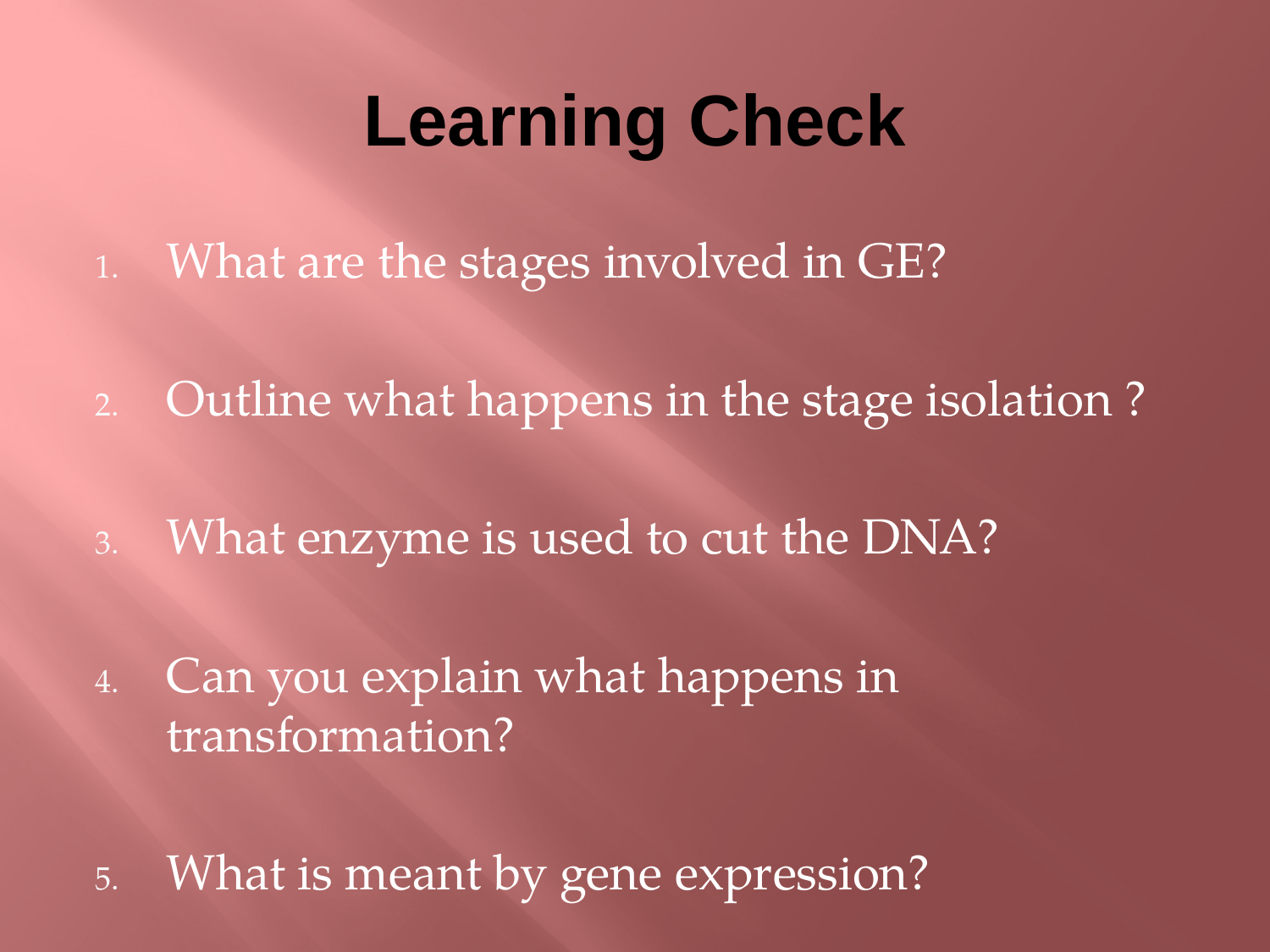

# Learning Check
What are the stages involved in GE?

Outline what happens in the stage isolation ?

What enzyme is used to cut the DNA?

Can you explain what happens in transformation?

What is meant by gene expression?